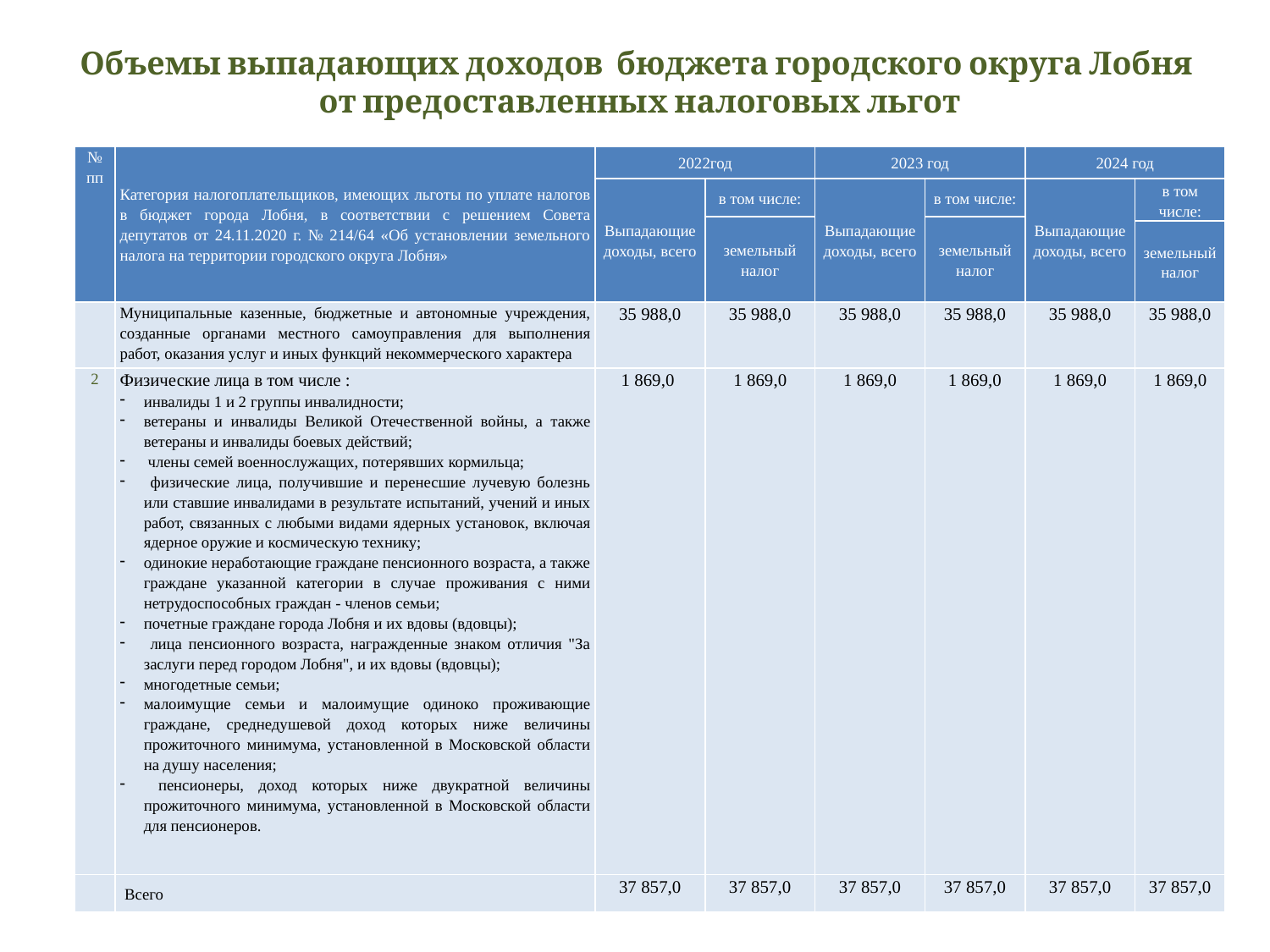

# Объемы выпадающих доходов  бюджета городского округа Лобня от предоставленных налоговых льгот
| № пп | Категория налогоплательщиков, имеющих льготы по уплате налогов в бюджет города Лобня, в соответствии с решением Совета депутатов от 24.11.2020 г. № 214/64 «Об установлении земельного налога на территории городского округа Лобня» | 2022год |  | 2023 год |  | 2024 год |  |
| --- | --- | --- | --- | --- | --- | --- | --- |
|  |  | Выпадающие доходы, всего | в том числе: | Выпадающие доходы, всего | в том числе: | Выпадающие доходы, всего | в том числе: |
|  |  |  | земельный налог |  | земельный налог |  |  |
|  |  |  |  |  |  |  | земельный налог |
|  | Муниципальные казенные, бюджетные и автономные учреждения, созданные органами местного самоуправления для выполнения работ, оказания услуг и иных функций некоммерческого характера | 35 988,0 | 35 988,0 | 35 988,0 | 35 988,0 | 35 988,0 | 35 988,0 |
| 2 | Физические лица в том числе : инвалиды 1 и 2 группы инвалидности; ветераны и инвалиды Великой Отечественной войны, а также ветераны и инвалиды боевых действий; члены семей военнослужащих, потерявших кормильца; физические лица, получившие и перенесшие лучевую болезнь или ставшие инвалидами в результате испытаний, учений и иных работ, связанных с любыми видами ядерных установок, включая ядерное оружие и космическую технику; одинокие неработающие граждане пенсионного возраста, а также граждане указанной категории в случае проживания с ними нетрудоспособных граждан - членов семьи; почетные граждане города Лобня и их вдовы (вдовцы); лица пенсионного возраста, награжденные знаком отличия "За заслуги перед городом Лобня", и их вдовы (вдовцы); многодетные семьи; малоимущие семьи и малоимущие одиноко проживающие граждане, среднедушевой доход которых ниже величины прожиточного минимума, установленной в Московской области на душу населения; пенсионеры, доход которых ниже двукратной величины прожиточного минимума, установленной в Московской области для пенсионеров. | 1 869,0 | 1 869,0 | 1 869,0 | 1 869,0 | 1 869,0 | 1 869,0 |
|  | Всего | 37 857,0 | 37 857,0 | 37 857,0 | 37 857,0 | 37 857,0 | 37 857,0 |